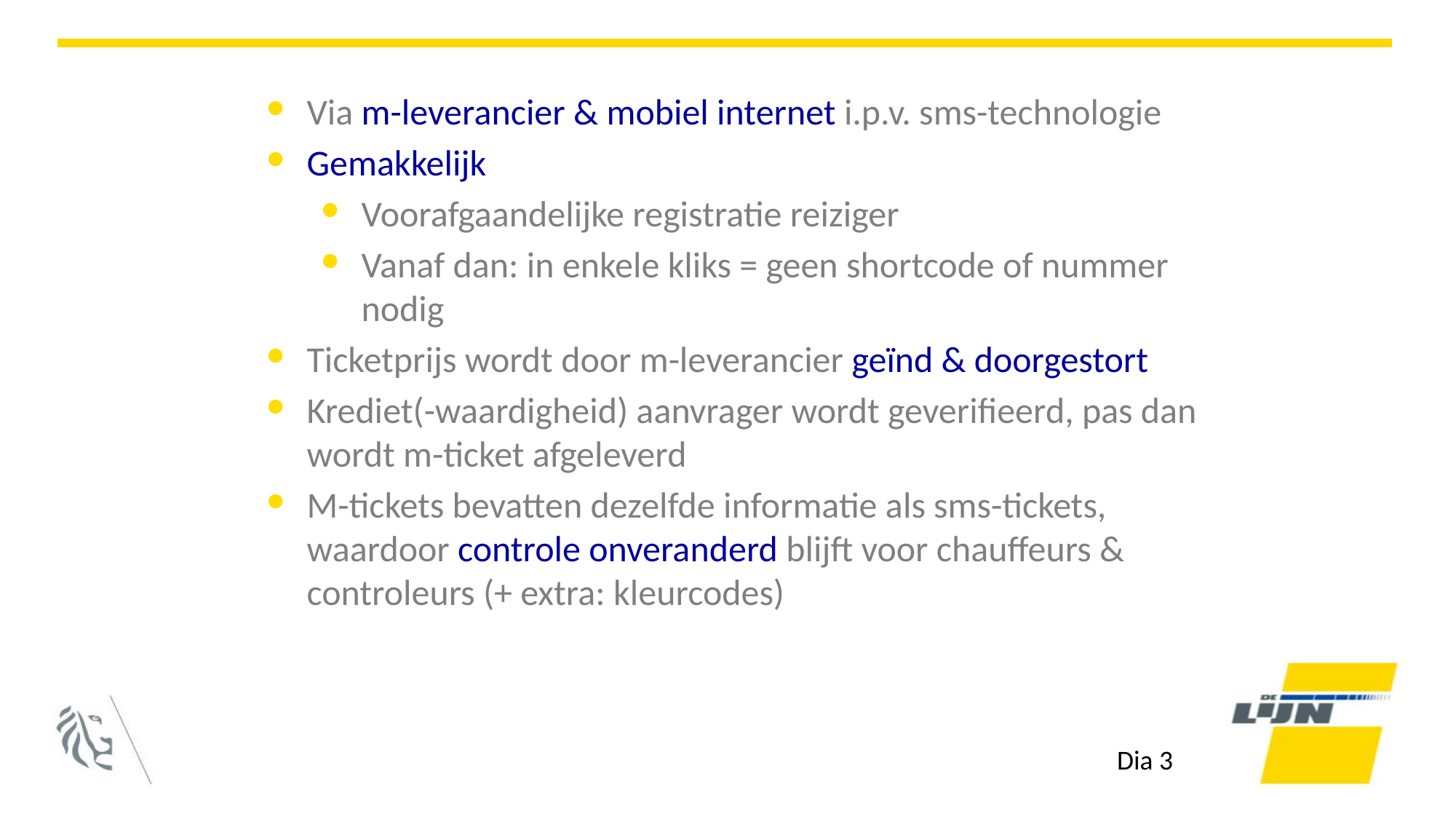

Via m-leverancier & mobiel internet i.p.v. sms-technologie
Gemakkelijk
Voorafgaandelijke registratie reiziger
Vanaf dan: in enkele kliks = geen shortcode of nummer nodig
Ticketprijs wordt door m-leverancier geïnd & doorgestort
Krediet(-waardigheid) aanvrager wordt geverifieerd, pas dan wordt m-ticket afgeleverd
M-tickets bevatten dezelfde informatie als sms-tickets, waardoor controle onveranderd blijft voor chauffeurs & controleurs (+ extra: kleurcodes)
Dia 3